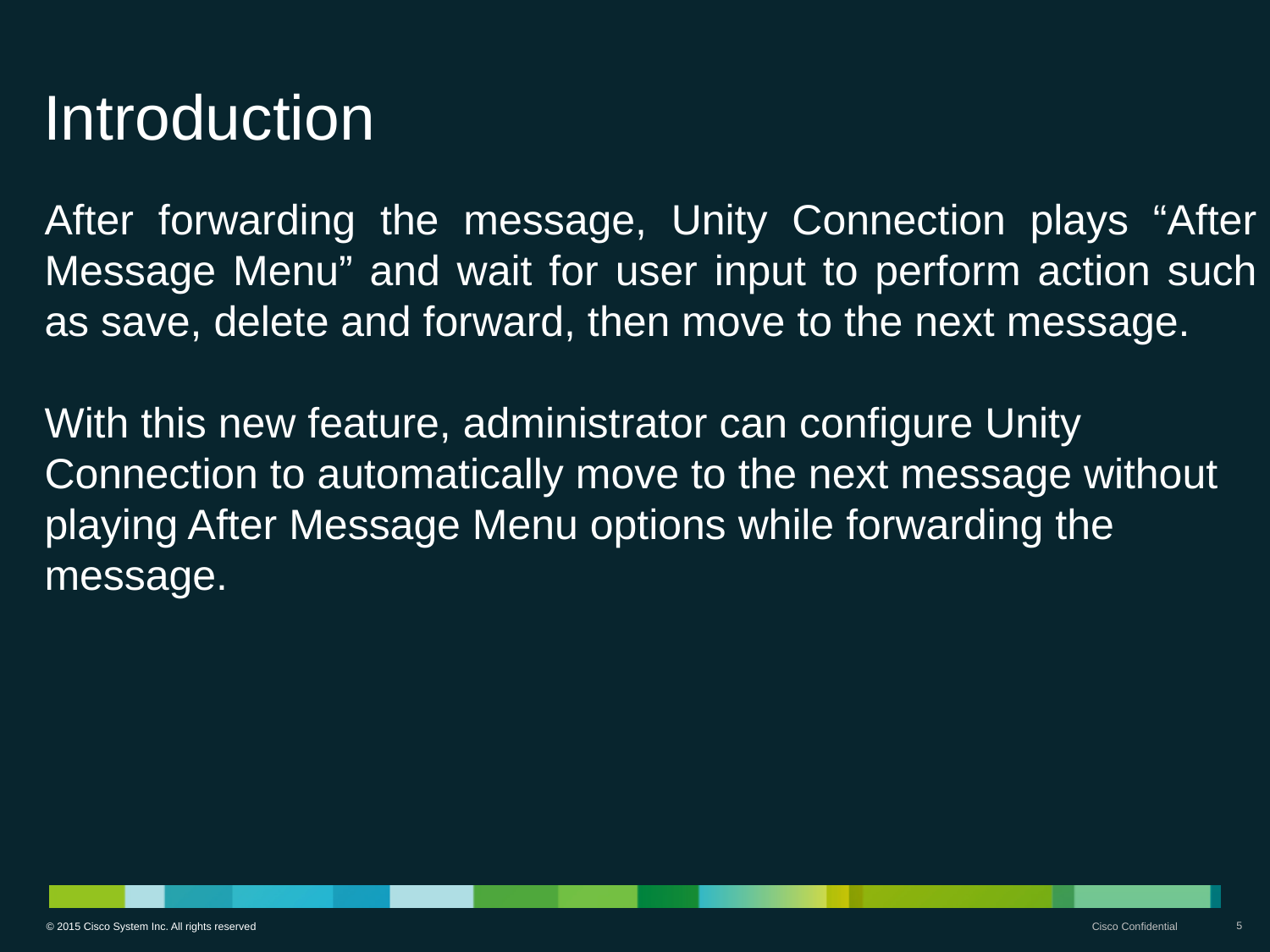

# Introduction

After forwarding the message, Unity Connection plays “After Message Menu” and wait for user input to perform action such as save, delete and forward, then move to the next message.

With this new feature, administrator can configure Unity Connection to automatically move to the next message without playing After Message Menu options while forwarding the message.